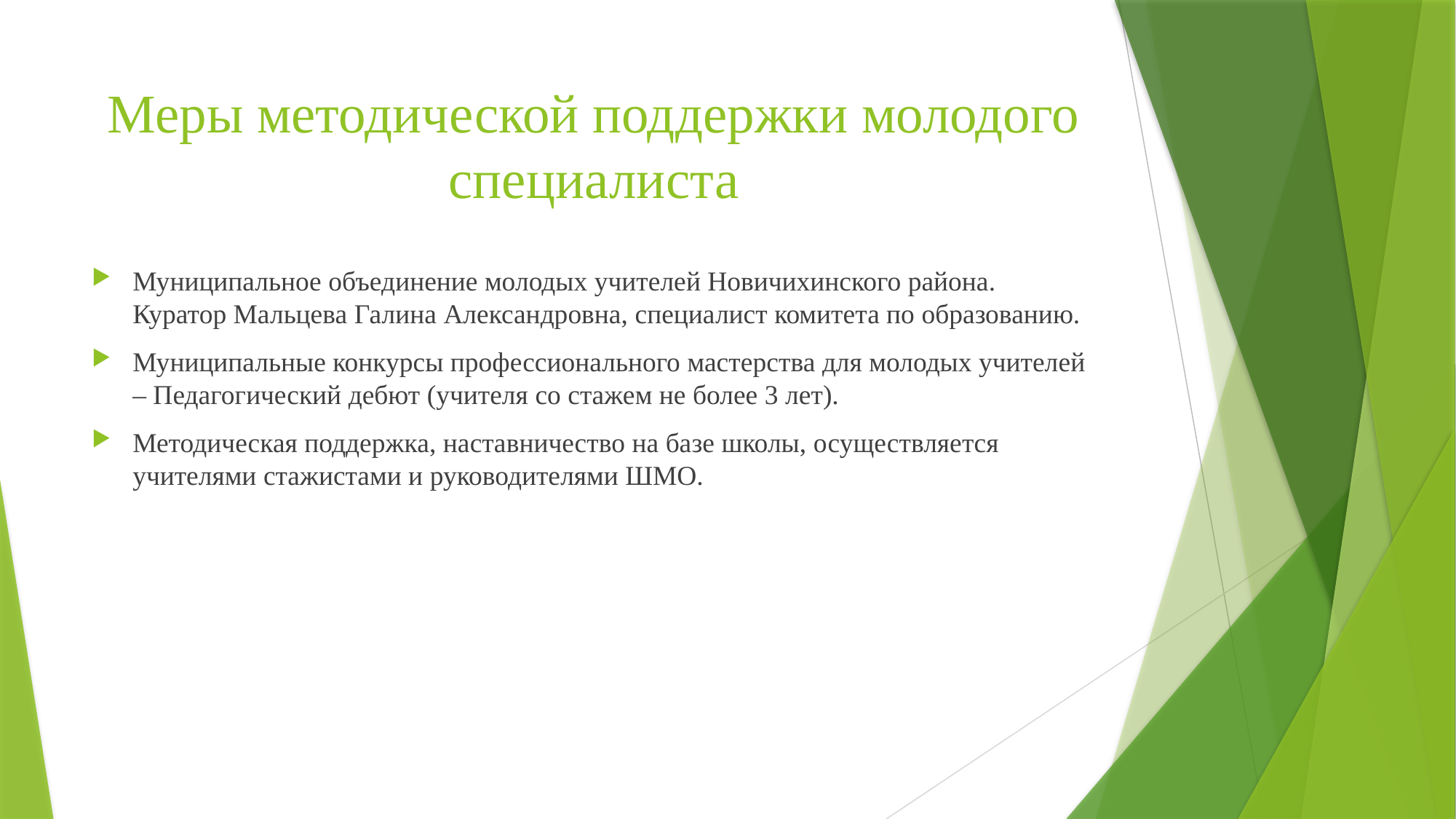

# Меры методической поддержки молодого специалиста
Муниципальное объединение молодых учителей Новичихинского района. Куратор Мальцева Галина Александровна, специалист комитета по образованию.
Муниципальные конкурсы профессионального мастерства для молодых учителей – Педагогический дебют (учителя со стажем не более 3 лет).
Методическая поддержка, наставничество на базе школы, осуществляется учителями стажистами и руководителями ШМО.